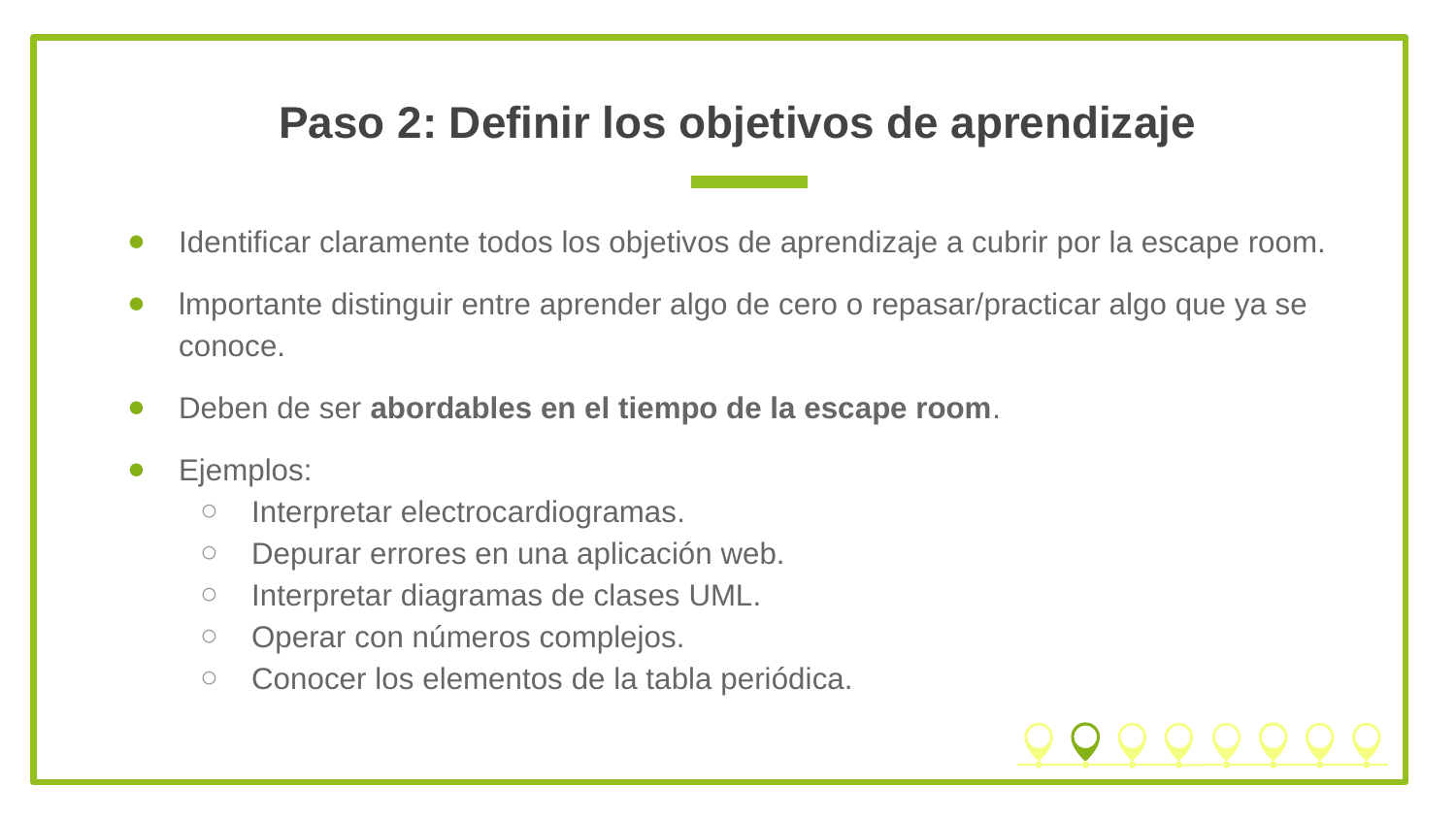

Paso 2: Definir los objetivos de aprendizaje
Identificar claramente todos los objetivos de aprendizaje a cubrir por la escape room.
lmportante distinguir entre aprender algo de cero o repasar/practicar algo que ya se conoce.
Deben de ser abordables en el tiempo de la escape room.
Ejemplos:
Interpretar electrocardiogramas.
Depurar errores en una aplicación web.
Interpretar diagramas de clases UML.
Operar con números complejos.
Conocer los elementos de la tabla periódica.